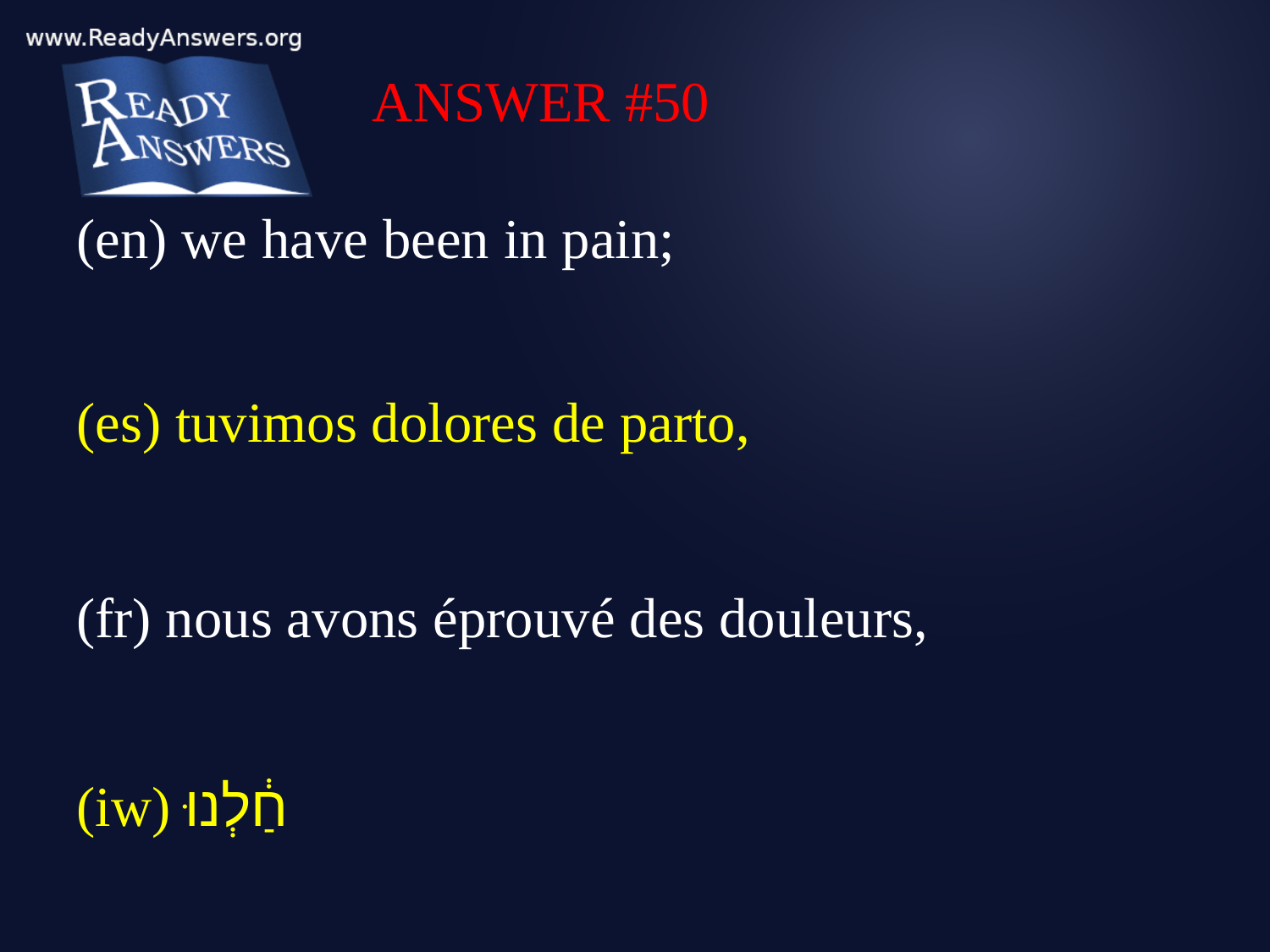

ANSWER #50
(en) we have been in pain;
(es) tuvimos dolores de parto,
(fr) nous avons éprouvé des douleurs,
(iw) חַ֔לְנוּ